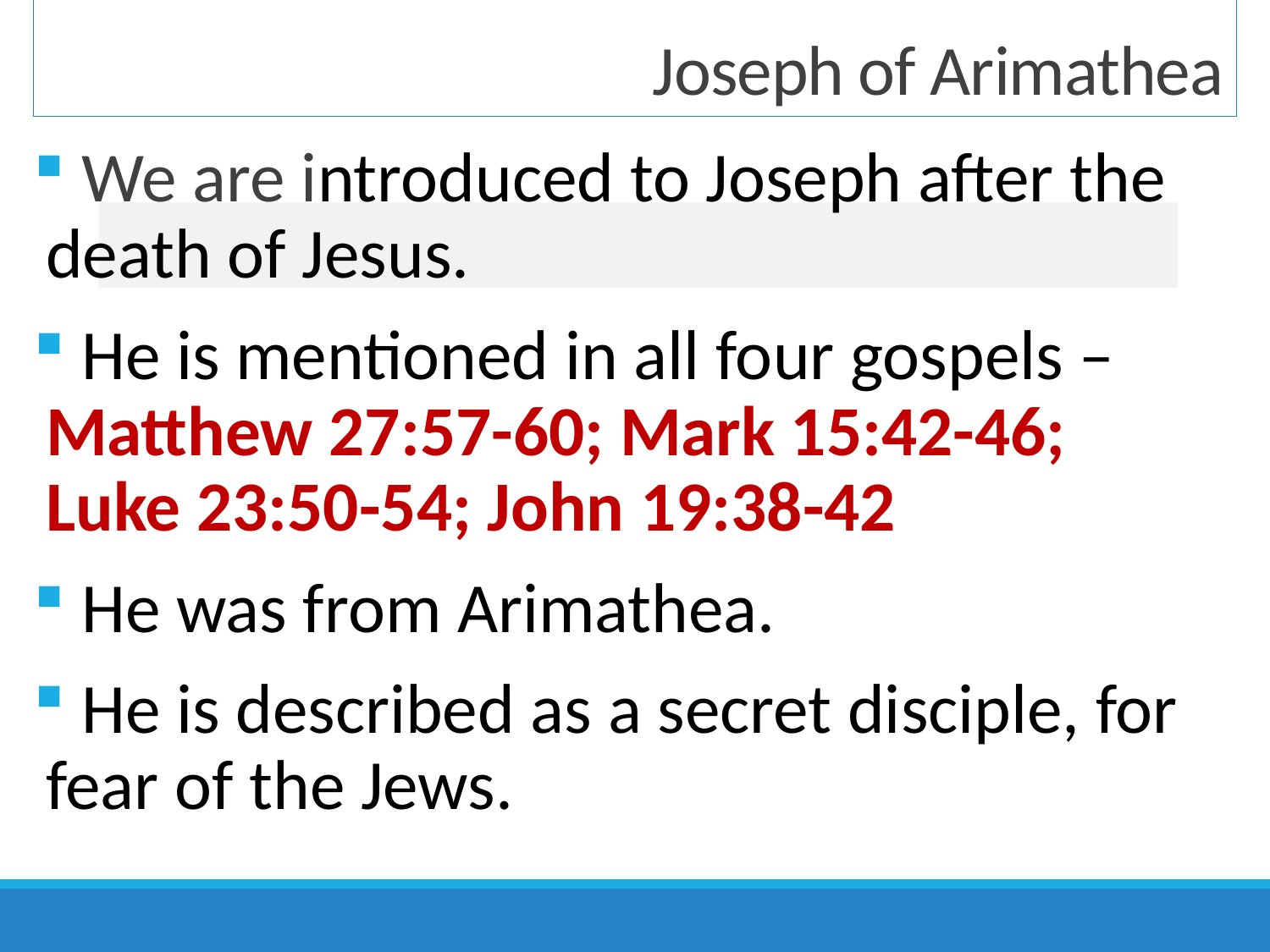

# Joseph of Arimathea
 We are introduced to Joseph after the death of Jesus.
 He is mentioned in all four gospels –
Matthew 27:57-60; Mark 15:42-46;
Luke 23:50-54; John 19:38-42
 He was from Arimathea.
 He is described as a secret disciple, for fear of the Jews.